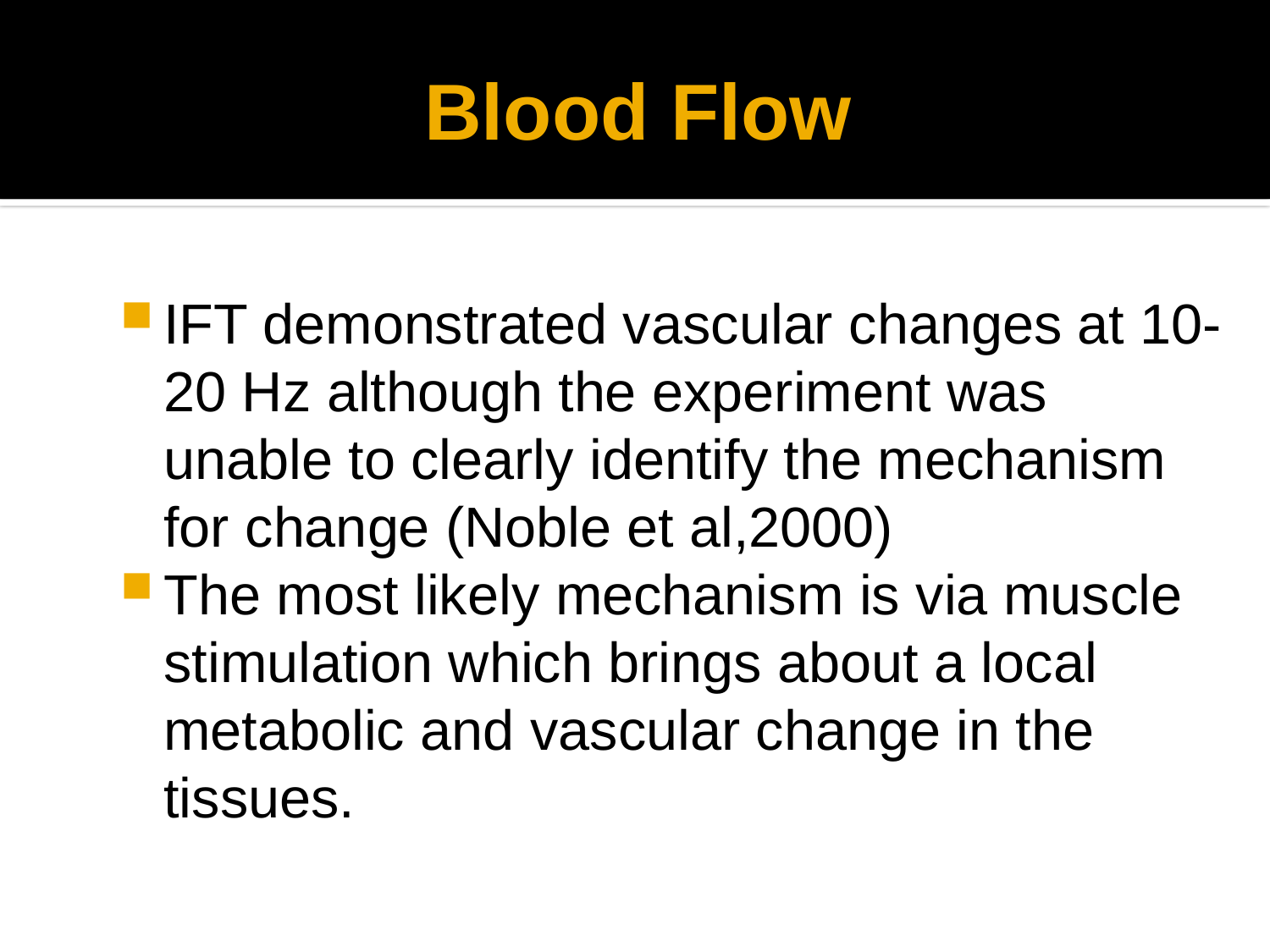

# Blood Flow
IFT demonstrated vascular changes at 10-20 Hz although the experiment was unable to clearly identify the mechanism for change (Noble et al,2000)
The most likely mechanism is via muscle stimulation which brings about a local metabolic and vascular change in the tissues.